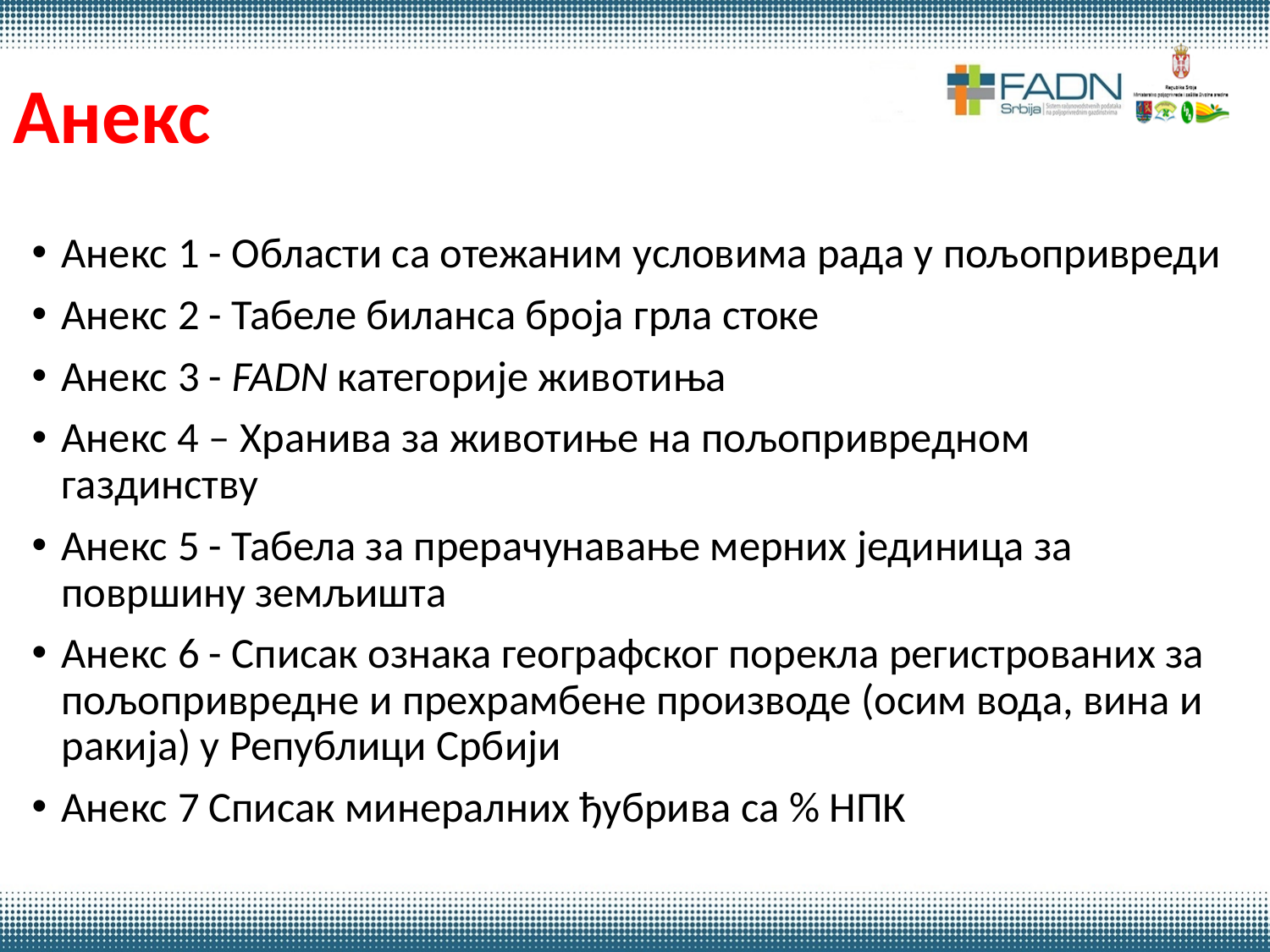

# Анекс
Анекс 1 - Области са отежаним условима рада у пољопривреди
Анекс 2 - Табеле биланса броја грла стоке
Анекс 3 - FADN категорије животиња
Анекс 4 – Хранива за животиње на пољопривредном газдинству
Анекс 5 - Табела за прерачунавање мерних јединица за површину земљишта
Анекс 6 - Списак ознака географског порекла регистрованих за пољопривредне и прехрамбене производе (осим вода, вина и ракија) у Републици Србији
Анекс 7 Списак минералних ђубрива са % НПК